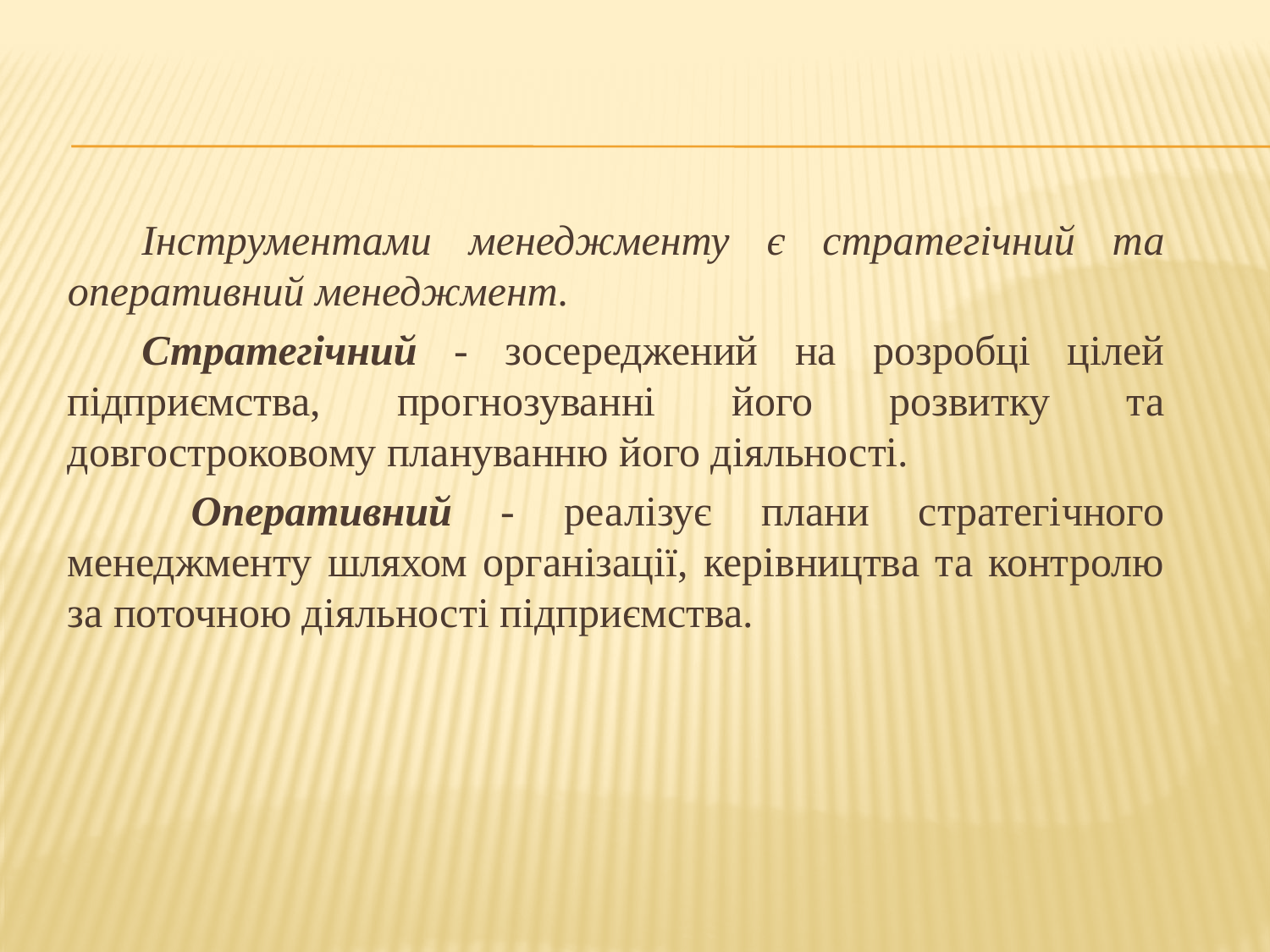

Інструментами менеджменту є стратегічний та оперативний менеджмент.
Стратегічний - зосереджений на розробці цілей підприємства, прогнозуванні його розвитку та довгостроковому плануванню його діяльності.
 Оперативний - реалізує плани стратегічного менеджменту шляхом організації, керівництва та контролю за поточною діяльності підприємства.